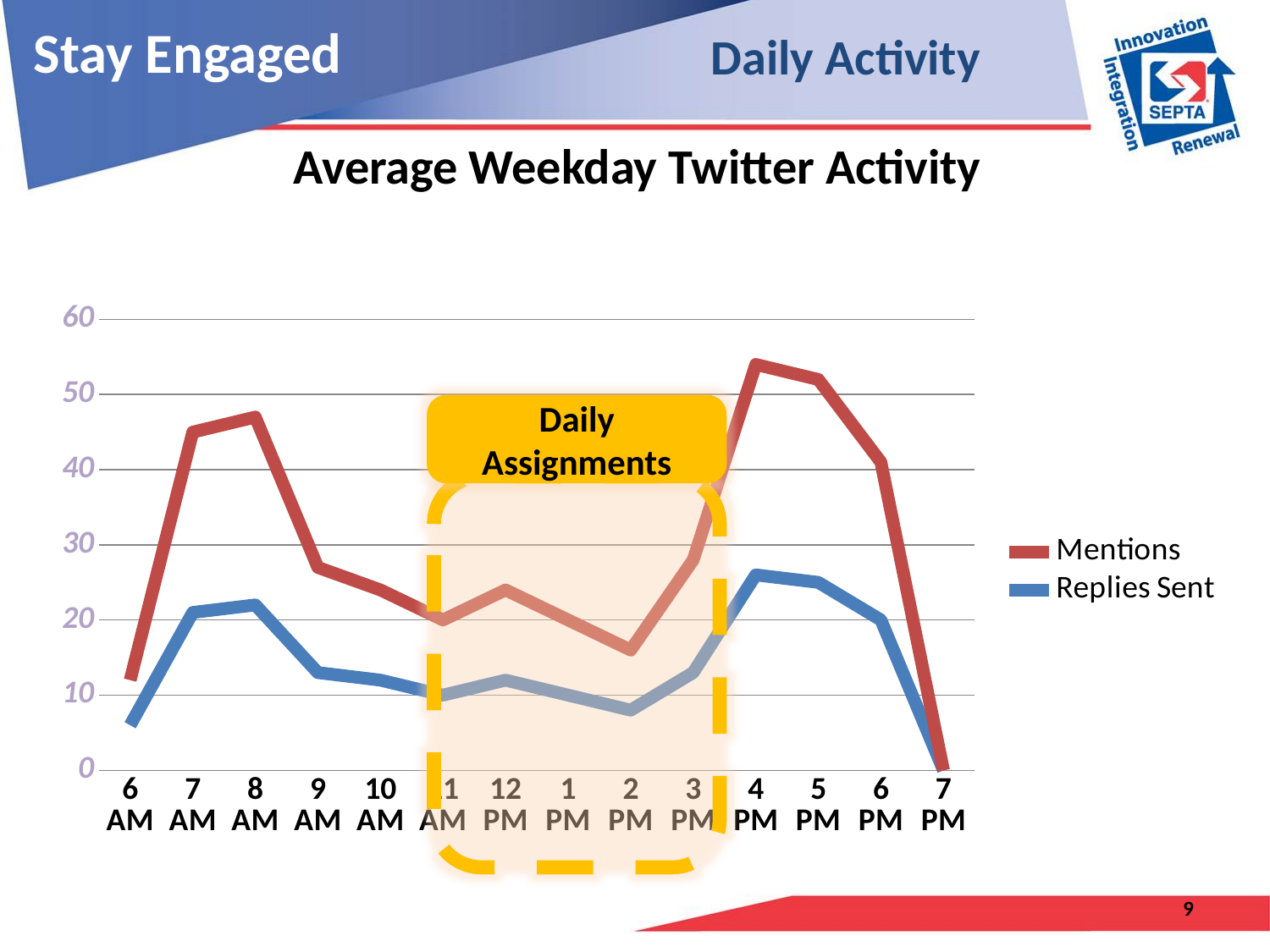

Stay Engaged
Daily Activity
Average Weekday Twitter Activity

### Chart

| Category | Replies Sent | Mentions |
|---|---|---|
| 6 AM | 6.0 | 6.0 |
| 7 AM | 21.0 | 24.0 |
| 8 AM | 22.0 | 25.0 |
| 9 AM | 13.0 | 14.0 |
| 10 AM | 12.0 | 12.0 |
| 11 AM | 10.0 | 10.0 |
| 12 PM | 12.0 | 12.0 |
| 1 PM | 10.0 | 10.0 |
| 2 PM | 8.0 | 8.0 |
| 3 PM | 13.0 | 15.0 |
| 4 PM | 26.0 | 28.0 |
| 5 PM | 25.0 | 27.0 |
| 6 PM | 20.0 | 21.0 |
| 7 PM | 0.0 | 0.0 |
Daily Assignments

9